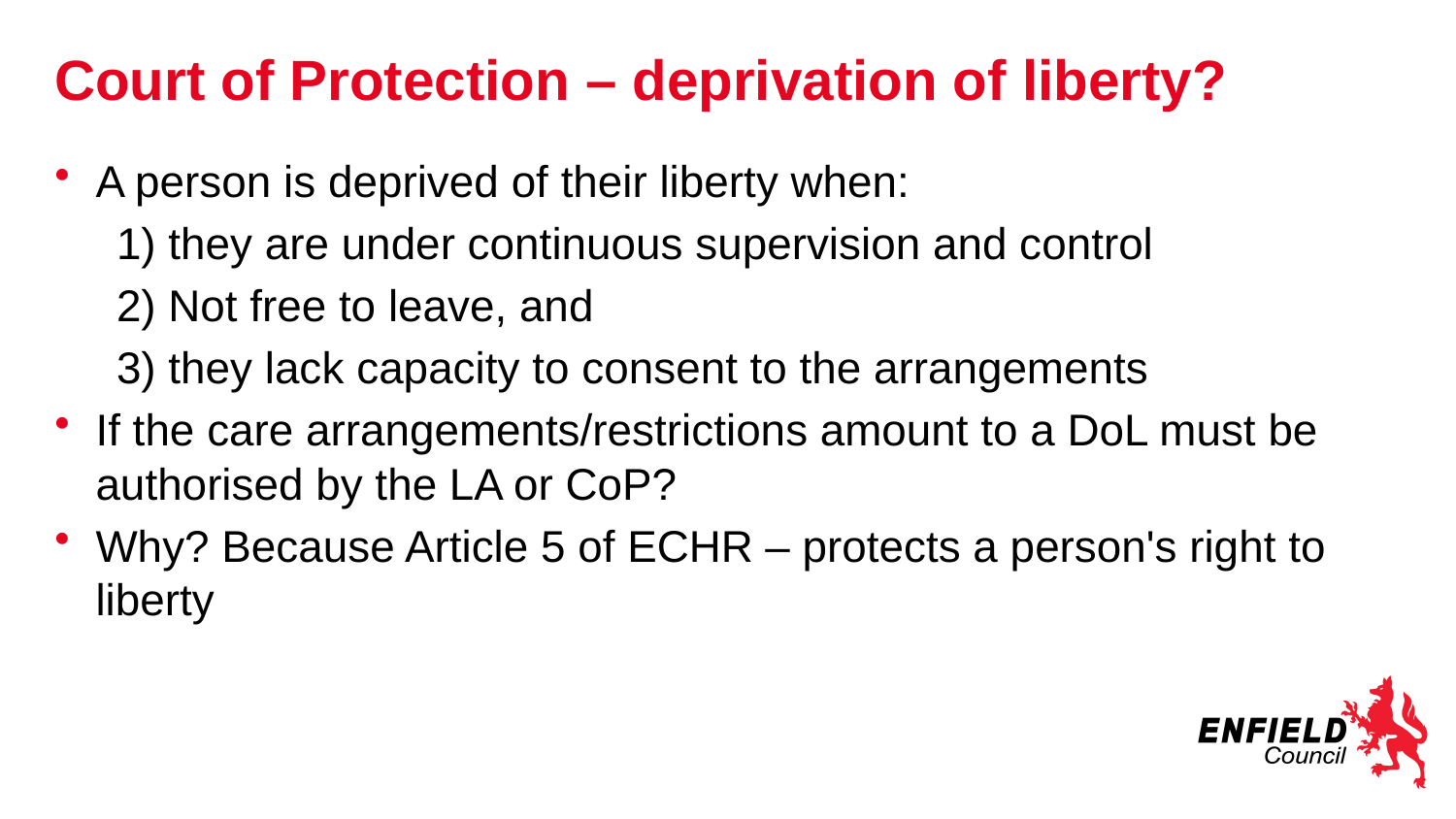

# Court of Protection – deprivation of liberty?
A person is deprived of their liberty when:
     1) they are under continuous supervision and control
     2) Not free to leave, and
     3) they lack capacity to consent to the arrangements
If the care arrangements/restrictions amount to a DoL must be authorised by the LA or CoP?
Why? Because Article 5 of ECHR – protects a person's right to liberty